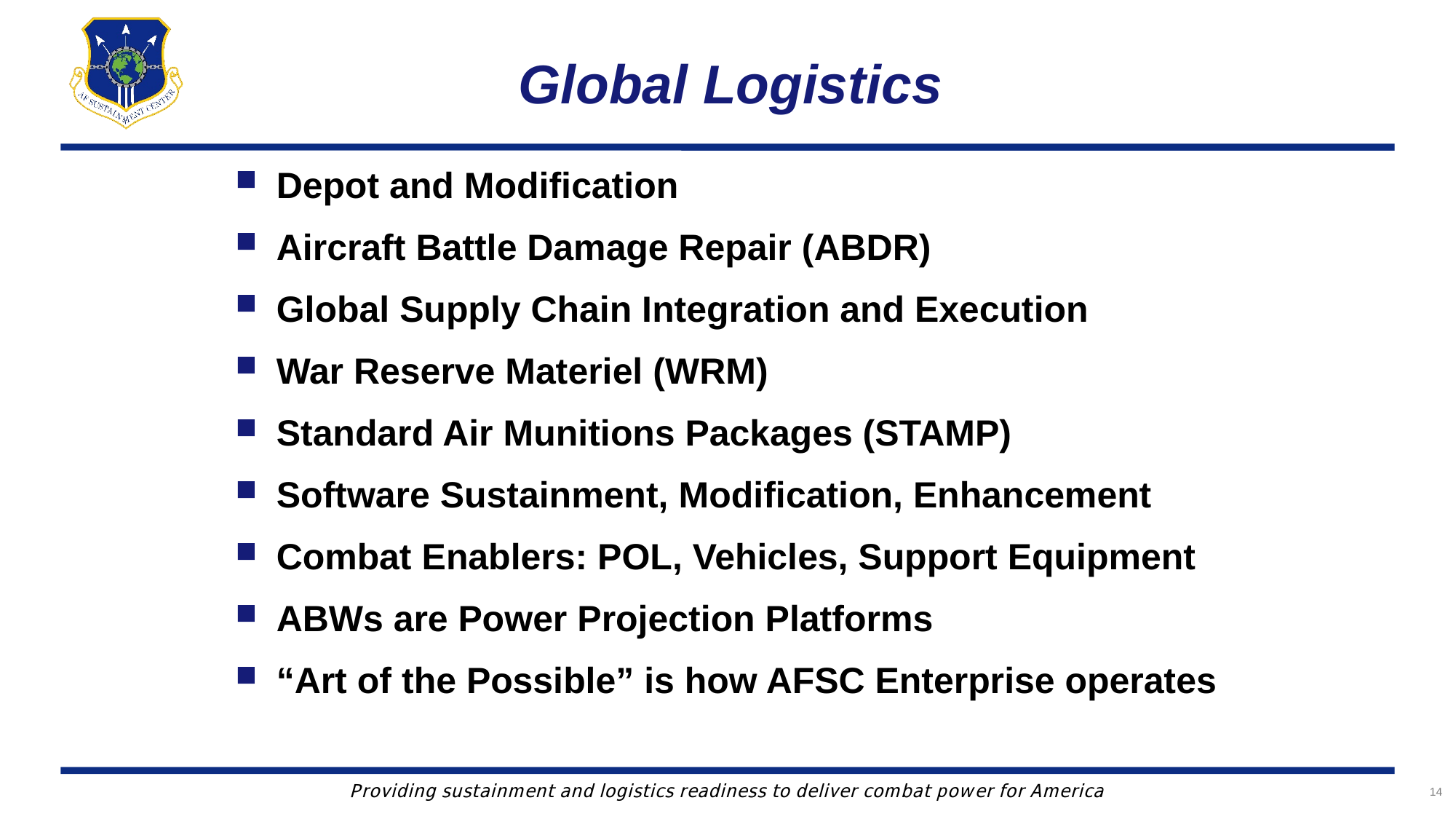

# Global Logistics
Depot and Modification
Aircraft Battle Damage Repair (ABDR)
Global Supply Chain Integration and Execution
War Reserve Materiel (WRM)
Standard Air Munitions Packages (STAMP)
Software Sustainment, Modification, Enhancement
Combat Enablers: POL, Vehicles, Support Equipment
ABWs are Power Projection Platforms
“Art of the Possible” is how AFSC Enterprise operates

14